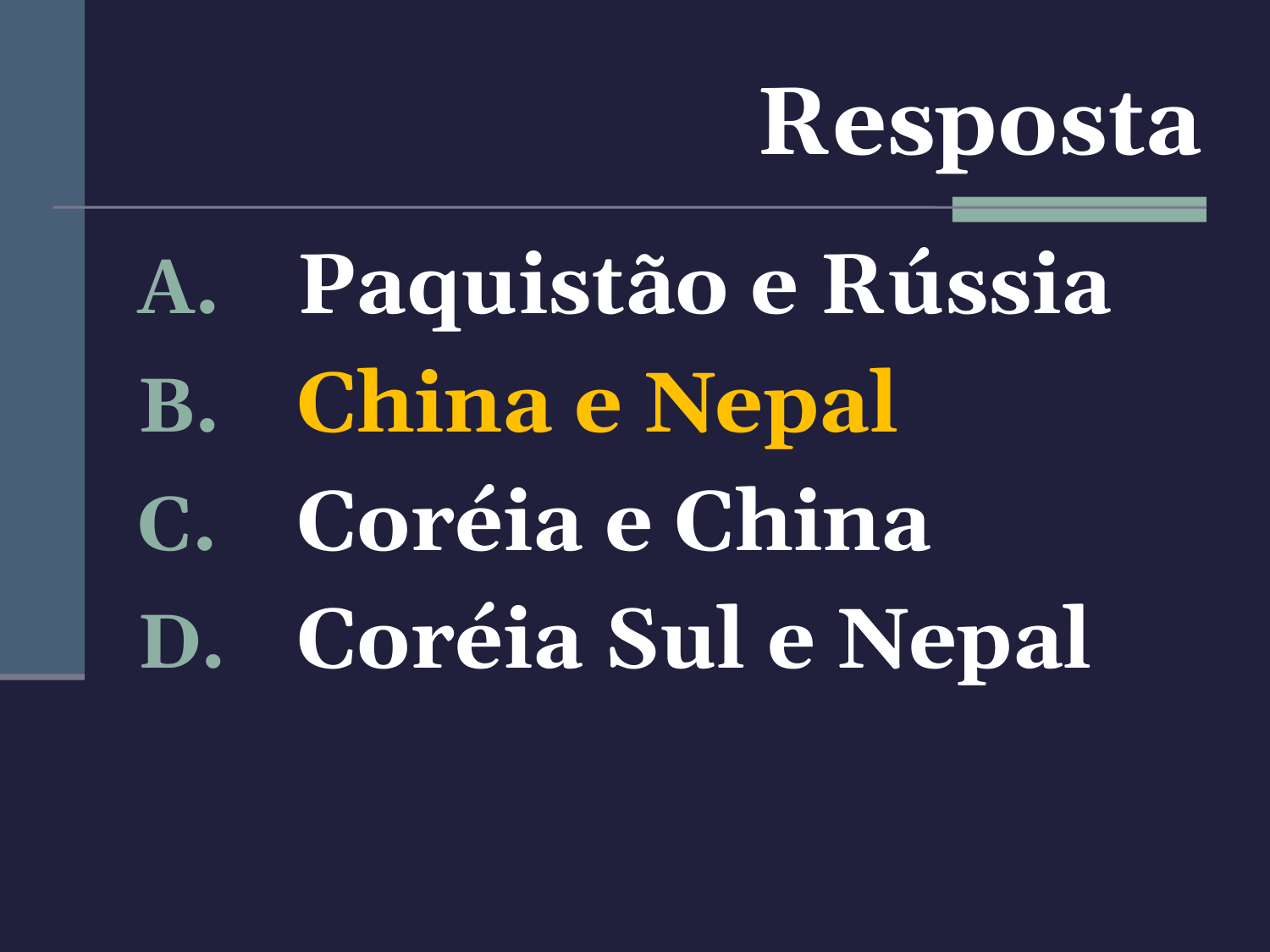

Resposta
Paquistão e Rússia
China e Nepal
Coréia e China
Coréia Sul e Nepal